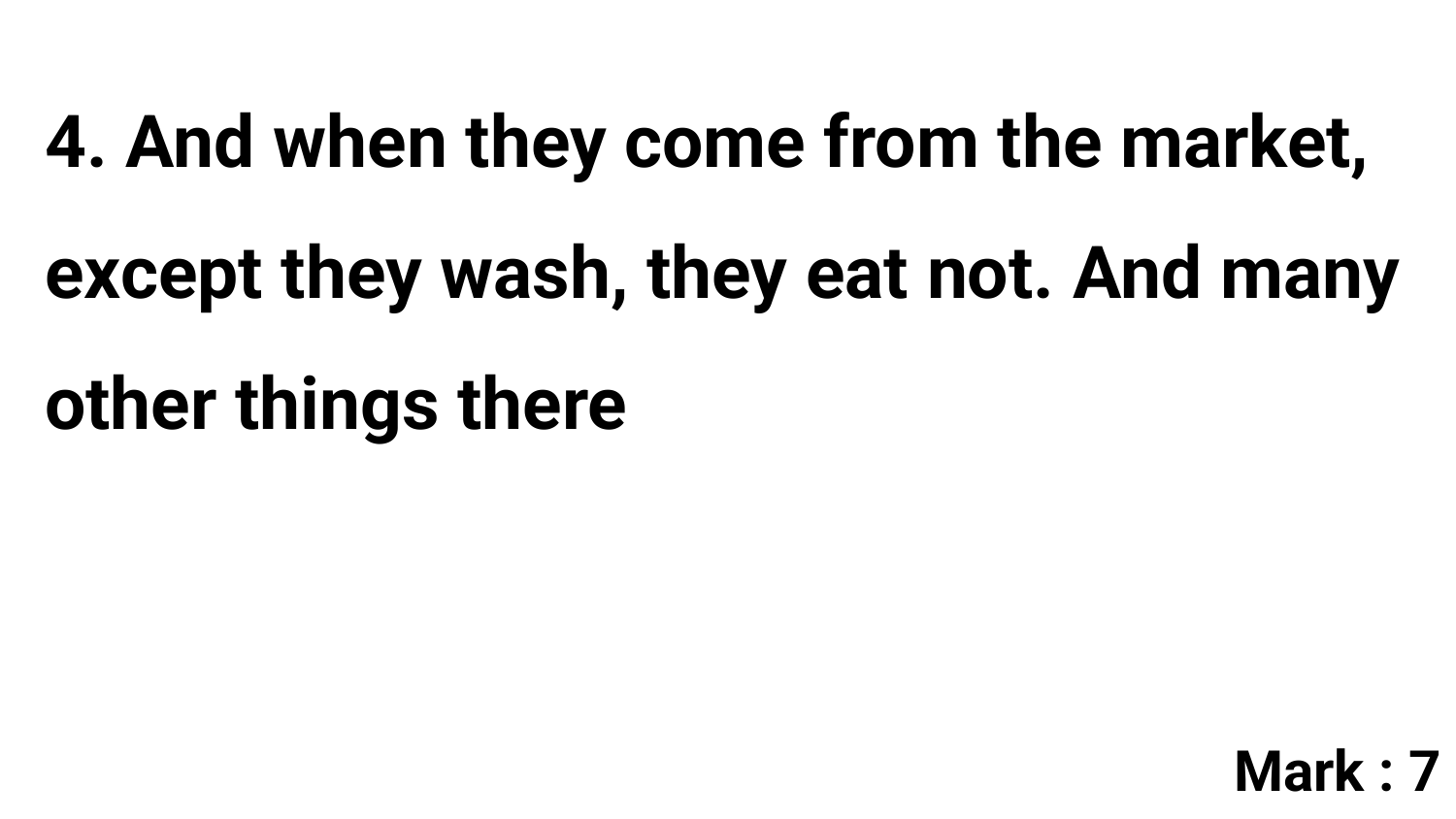

4. And when they come from the market, except they wash, they eat not. And many other things there
Mark : 7